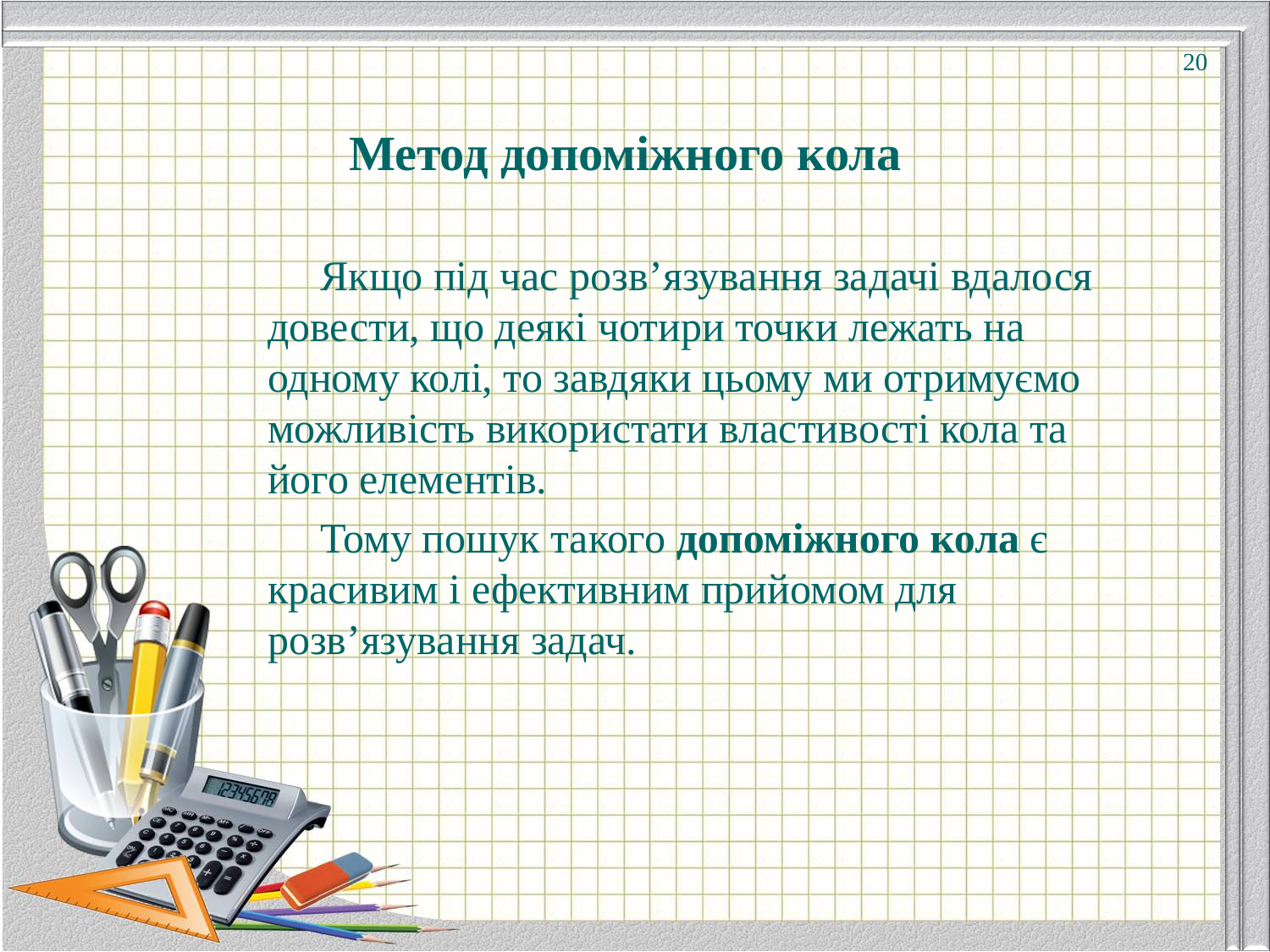

20
# Метод допоміжного кола
     Якщо під час розв’язування задачі вдалося довести, що деякі чотири точки лежать на одному колі, то завдяки цьому ми отримуємо можливість використати властивості кола та його елементів.
     Тому пошук такого допоміжного кола є красивим і ефективним прийомом для розв’язування задач.